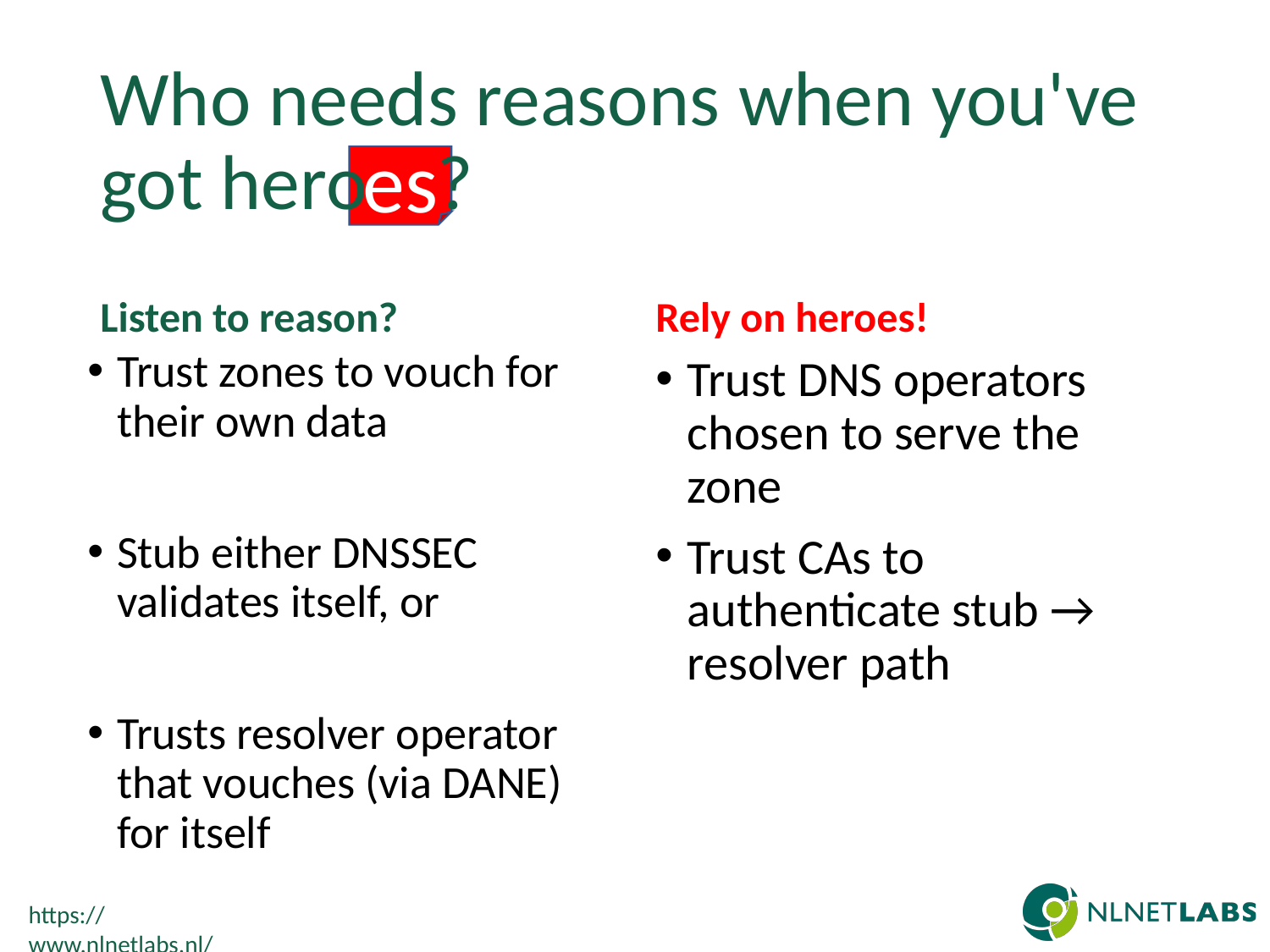

# Who needs reasons when you've got hero    ?
es
Listen to reason?
Rely on heroes!
Trust zones to vouch for their own data

Stub either DNSSEC validates itself, or

Trusts resolver operator that vouches (via DANE) for itself
Trust DNS operators chosen to serve the zone
Trust CAs to authenticate stub → resolver path